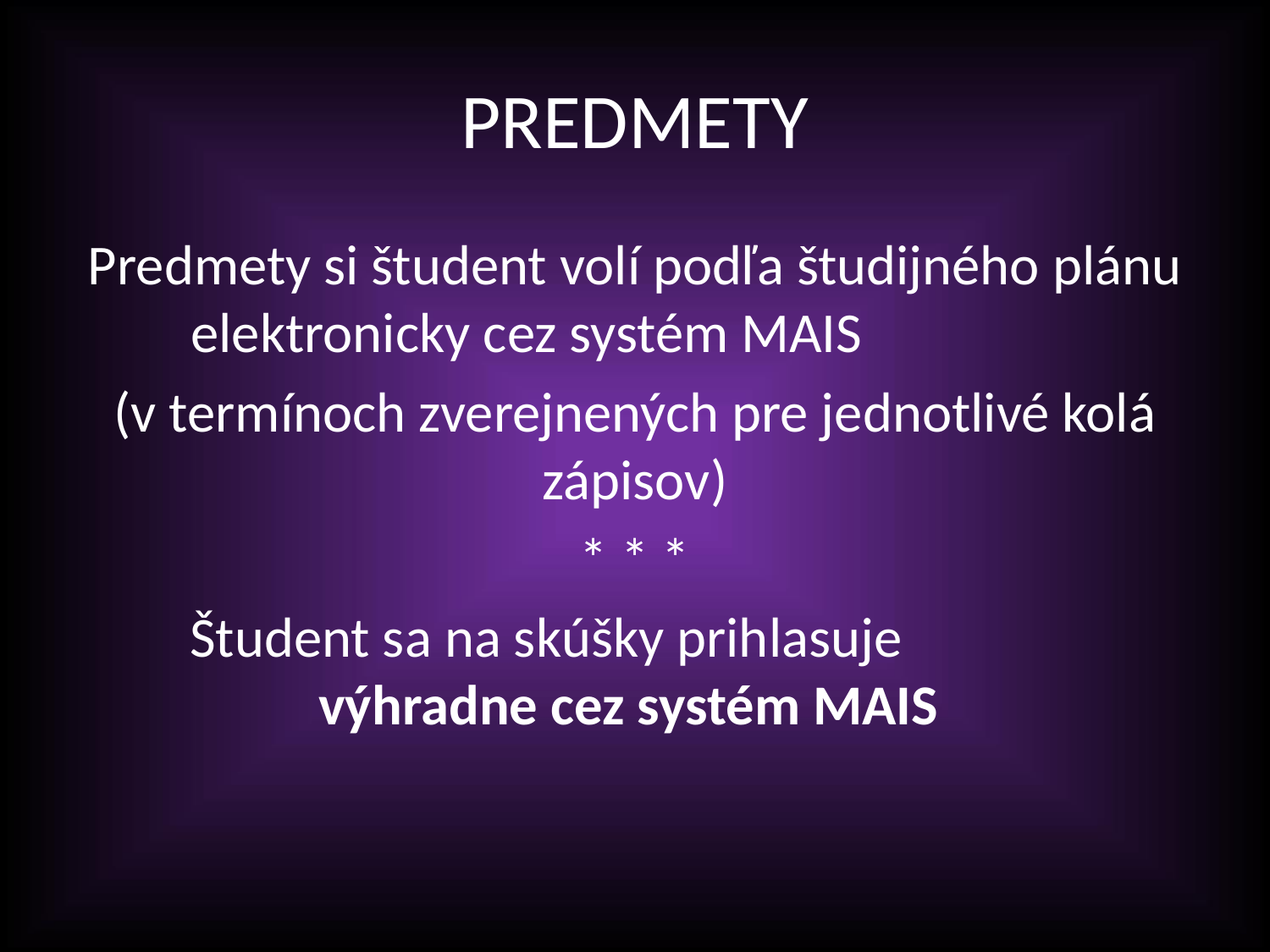

# PREDMETY
Predmety si študent volí podľa študijného plánu elektronicky cez systém MAIS
(v termínoch zverejnených pre jednotlivé kolá zápisov)
* * *
Študent sa na skúšky prihlasuje               výhradne cez systém MAIS